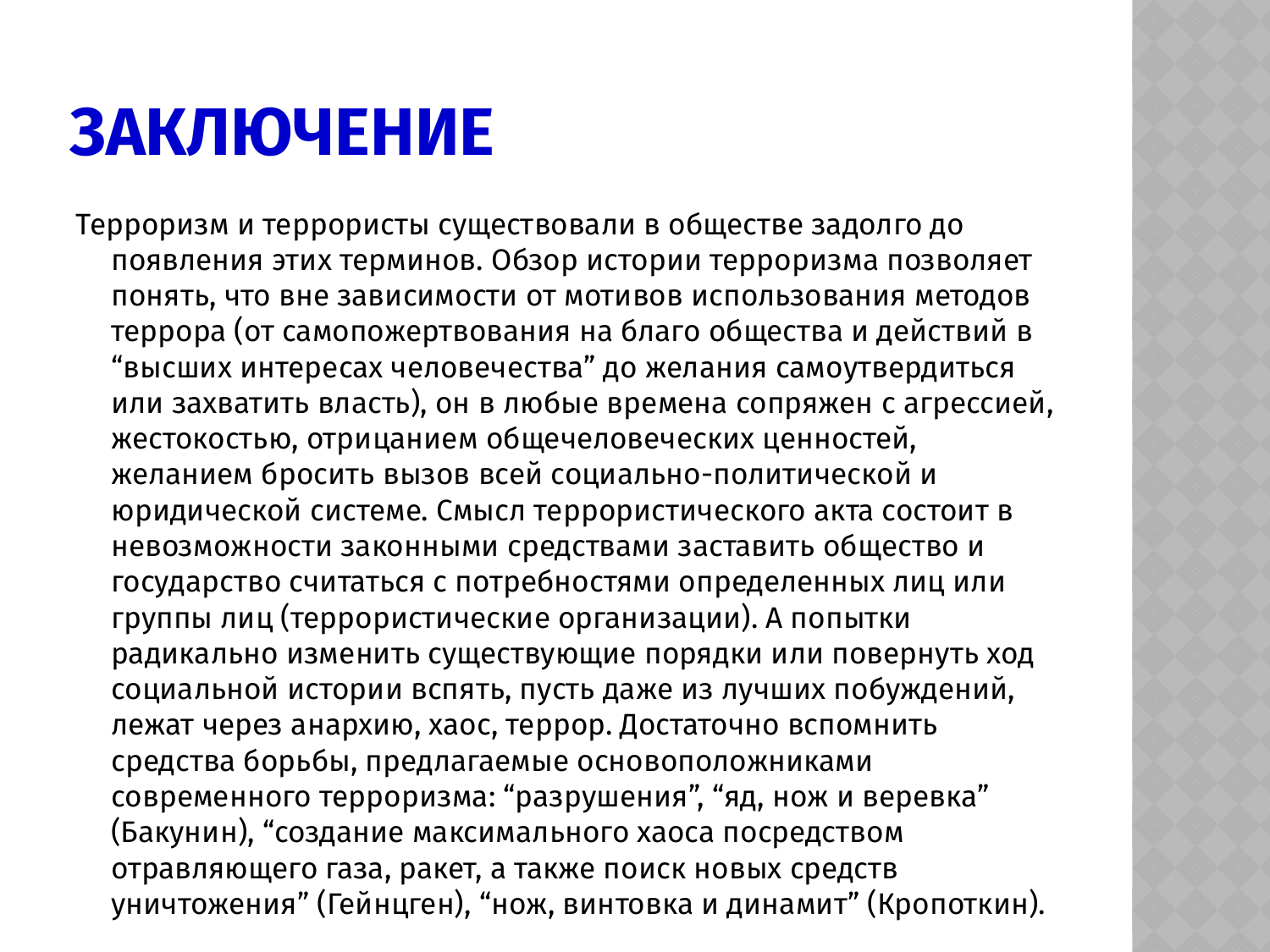

# Заключение
Терроризм и террористы существовали в обществе задолго до появления этих терминов. Обзор истории терроризма позволяет понять, что вне зависимости от мотивов использования методов террора (от самопожертвования на благо общества и действий в “высших интересах человечества” до желания самоутвердиться или захватить власть), он в любые времена сопряжен с агрессией, жестокостью, отрицанием общечеловеческих ценностей, желанием бросить вызов всей социально-политической и юридической системе. Смысл террористического акта состоит в невозможности законными средствами заставить общество и государство считаться с потребностями определенных лиц или группы лиц (террористические организации). А попытки радикально изменить существующие порядки или повернуть ход социальной истории вспять, пусть даже из лучших побуждений, лежат через анархию, хаос, террор. Достаточно вспомнить средства борьбы, предлагаемые основоположниками современного терроризма: “разрушения”, “яд, нож и веревка” (Бакунин), “создание максимального хаоса посредством отравляющего газа, ракет, а также поиск новых средств уничтожения” (Гейнцген), “нож, винтовка и динамит” (Кропоткин).